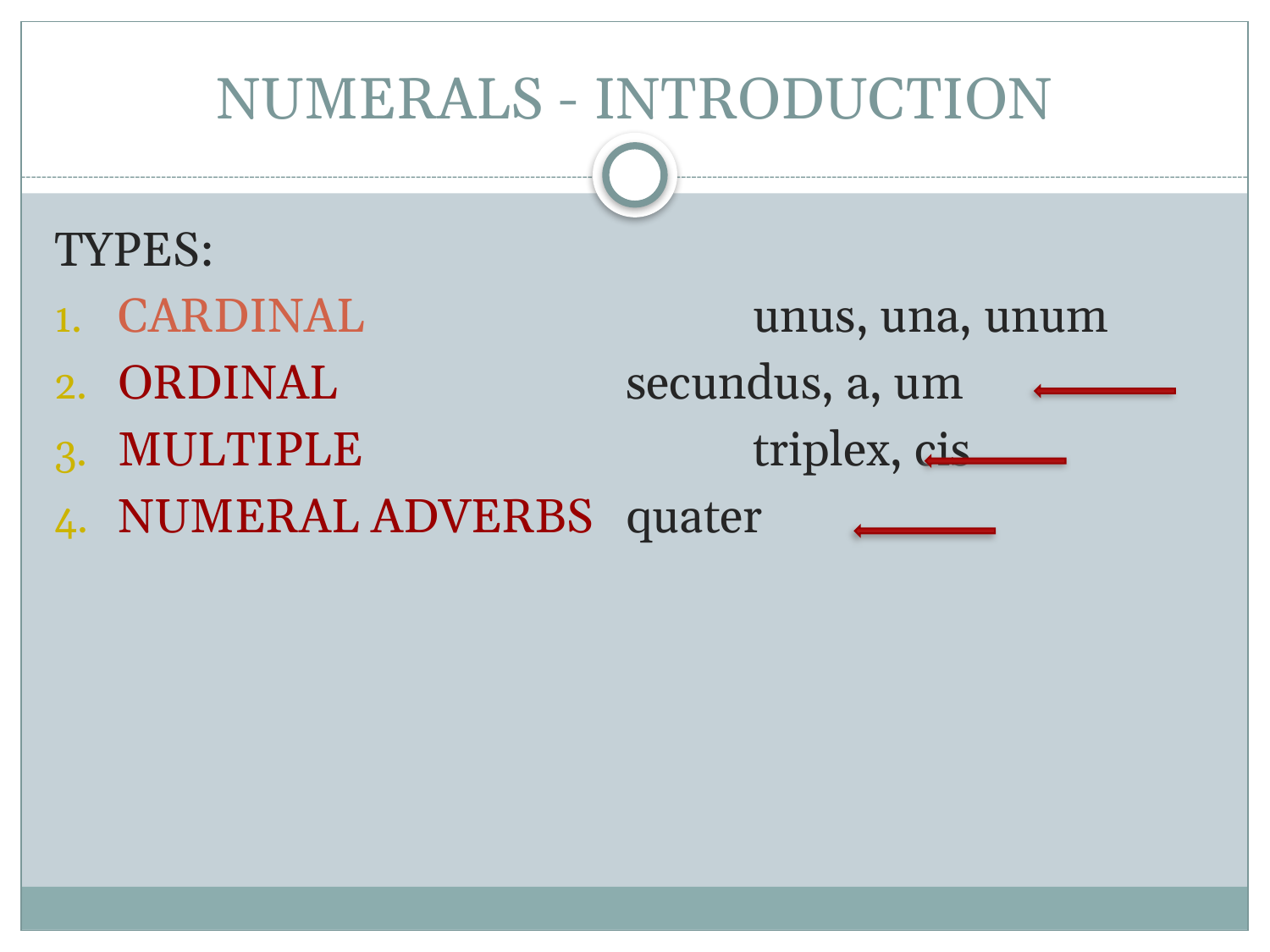

# NUMERALS - INTRODUCTION
TYPES:
CARDINAL 			unus, una, unum
ORDINAL 			secundus, a, um
MULTIPLE 			triplex, cis
NUMERAL ADVERBS 	quater